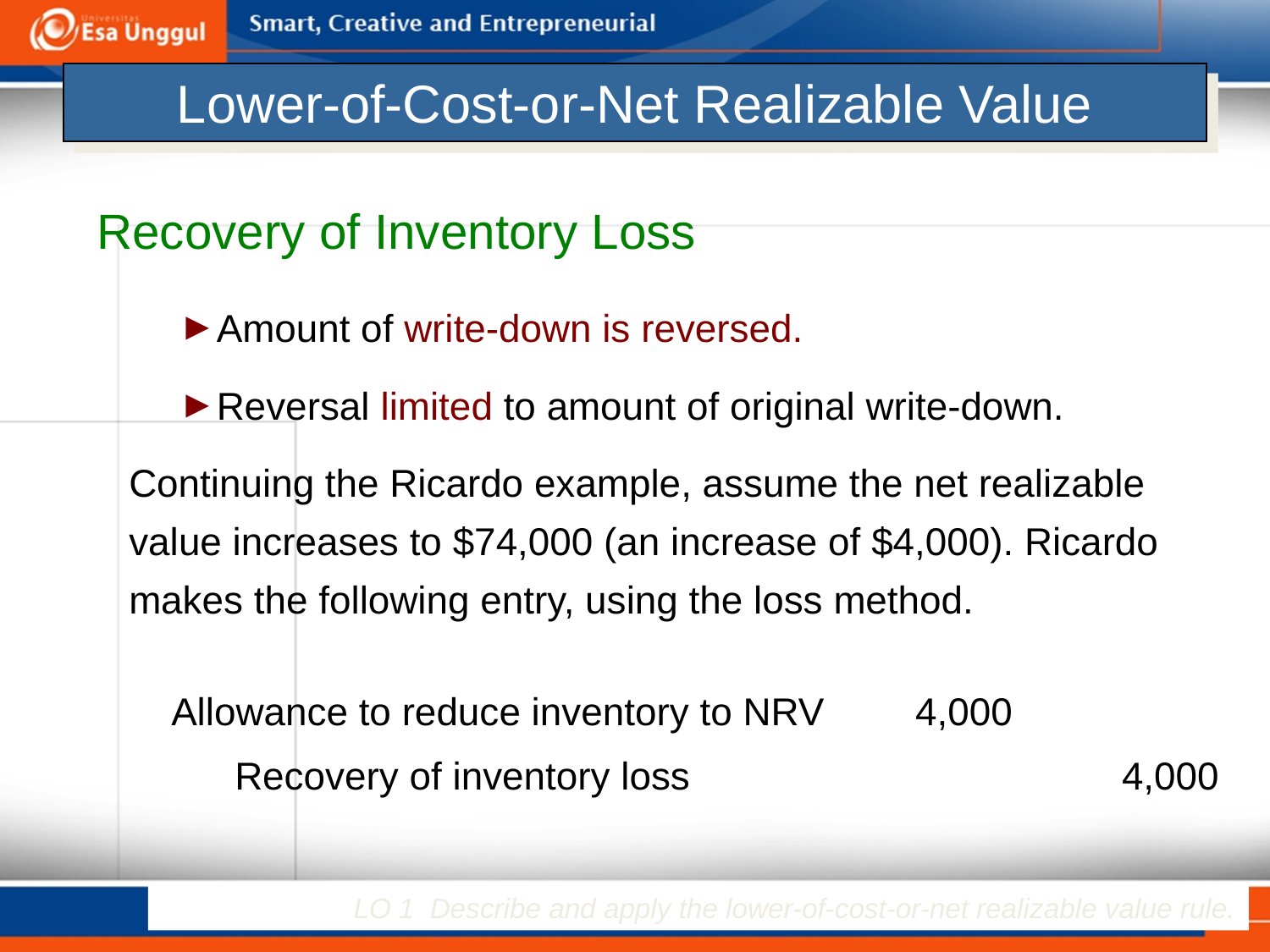

# Lower-of-Cost-or-Net Realizable Value
Recovery of Inventory Loss
Amount of write-down is reversed.
Reversal limited to amount of original write-down.
Continuing the Ricardo example, assume the net realizable value increases to $74,000 (an increase of $4,000). Ricardo makes the following entry, using the loss method.
Allowance to reduce inventory to NRV  	4,000
Recovery of inventory loss 	4,000
LO 1  Describe and apply the lower-of-cost-or-net realizable value rule.